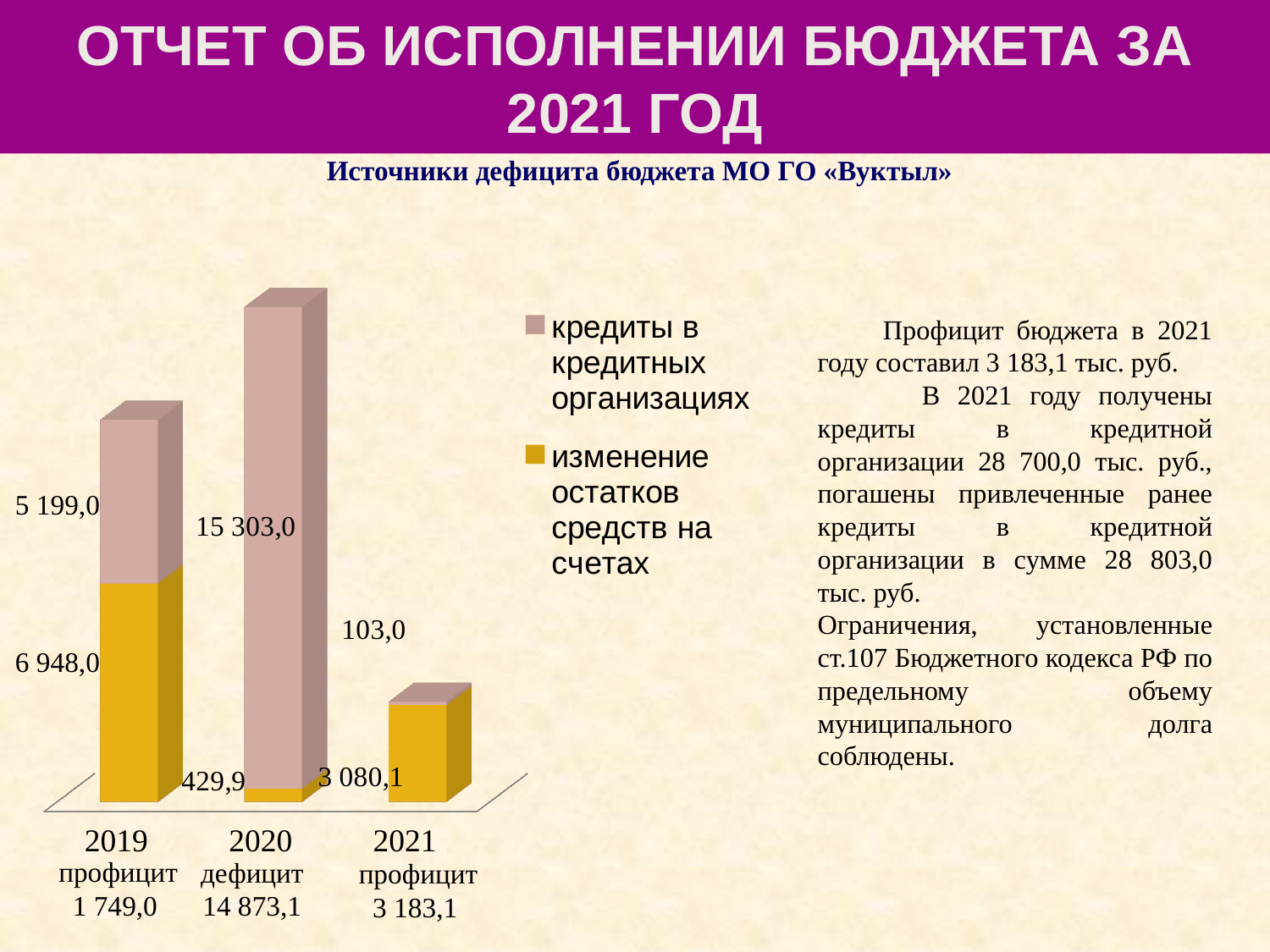

# отчет об исполнении бюджета за 2021 год
Источники дефицита бюджета МО ГО «Вуктыл»

[unsupported chart]

     Профицит бюджета в 2021 году составил 3 183,1 тыс. руб.
      В 2021 году получены кредиты в кредитной организации 28 700,0 тыс. руб., погашены привлеченные ранее кредиты в кредитной организации в сумме 28 803,0 тыс. руб.
Ограничения, установленные ст.107 Бюджетного кодекса РФ по предельному объему муниципального долга соблюдены.

5 199,0

6 948,0

профицит
  1 749,0
дефицит
14 873,1
профицит
  3 183,1

[unsupported chart]